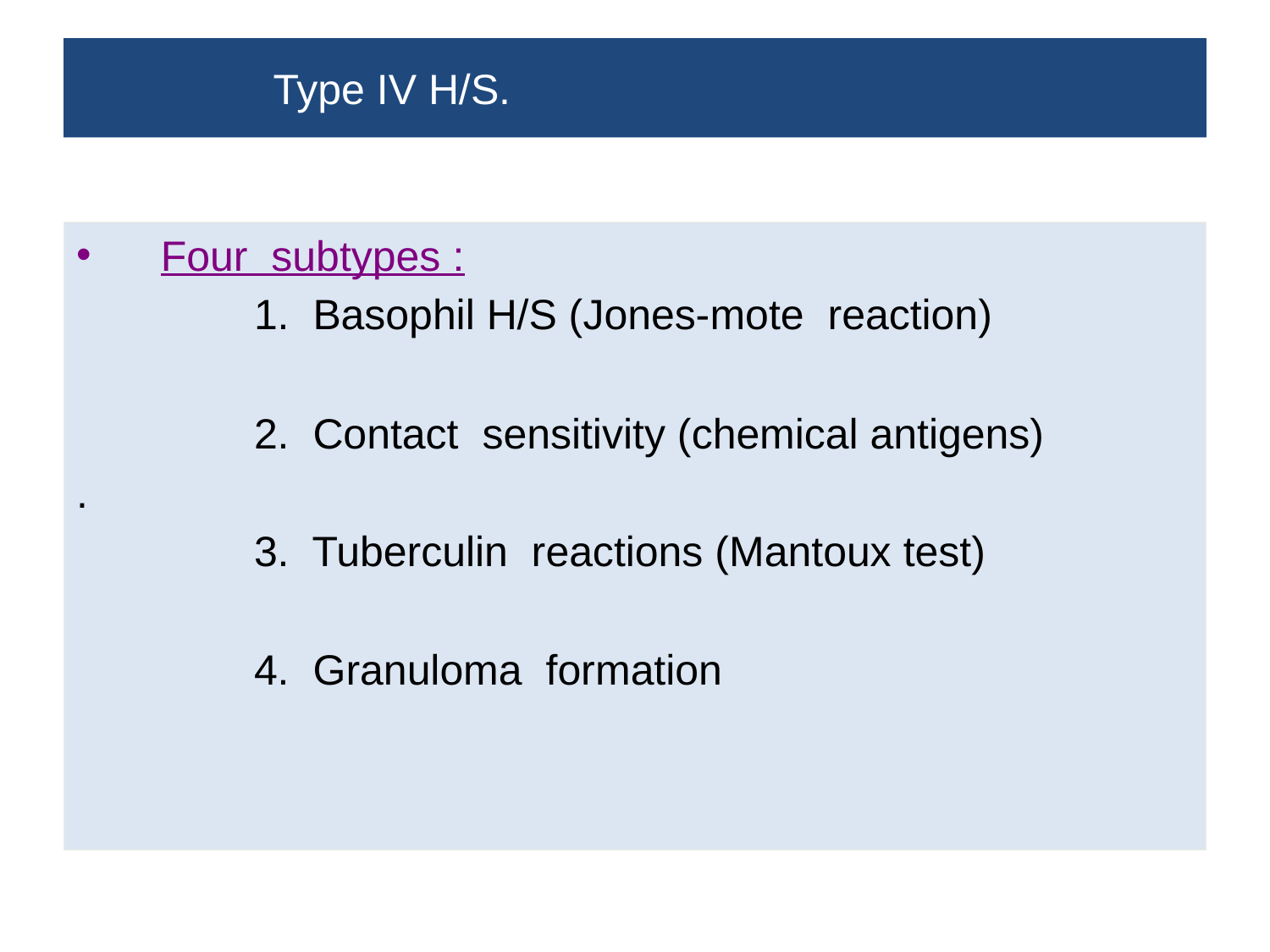

# Type IV H/S.
Four  subtypes :
               1.  Basophil H/S (Jones-mote  reaction)

               2.  Contact  sensitivity (chemical antigens)
.
               3.  Tuberculin  reactions (Mantoux test)

               4.  Granuloma  formation